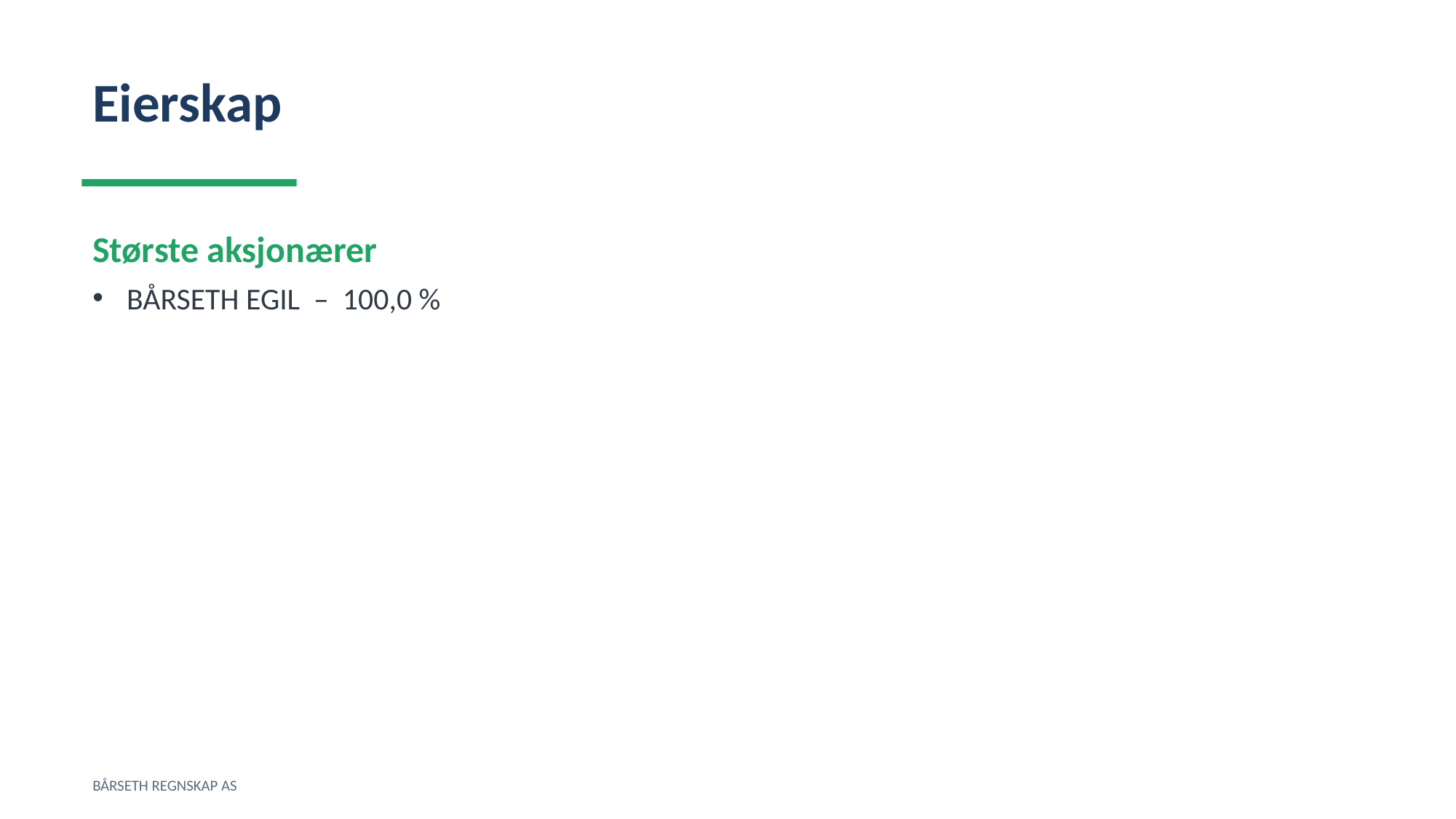

Eierskap

Største aksjonærer
BÅRSETH EGIL  –  100,0 %
BÅRSETH REGNSKAP AS